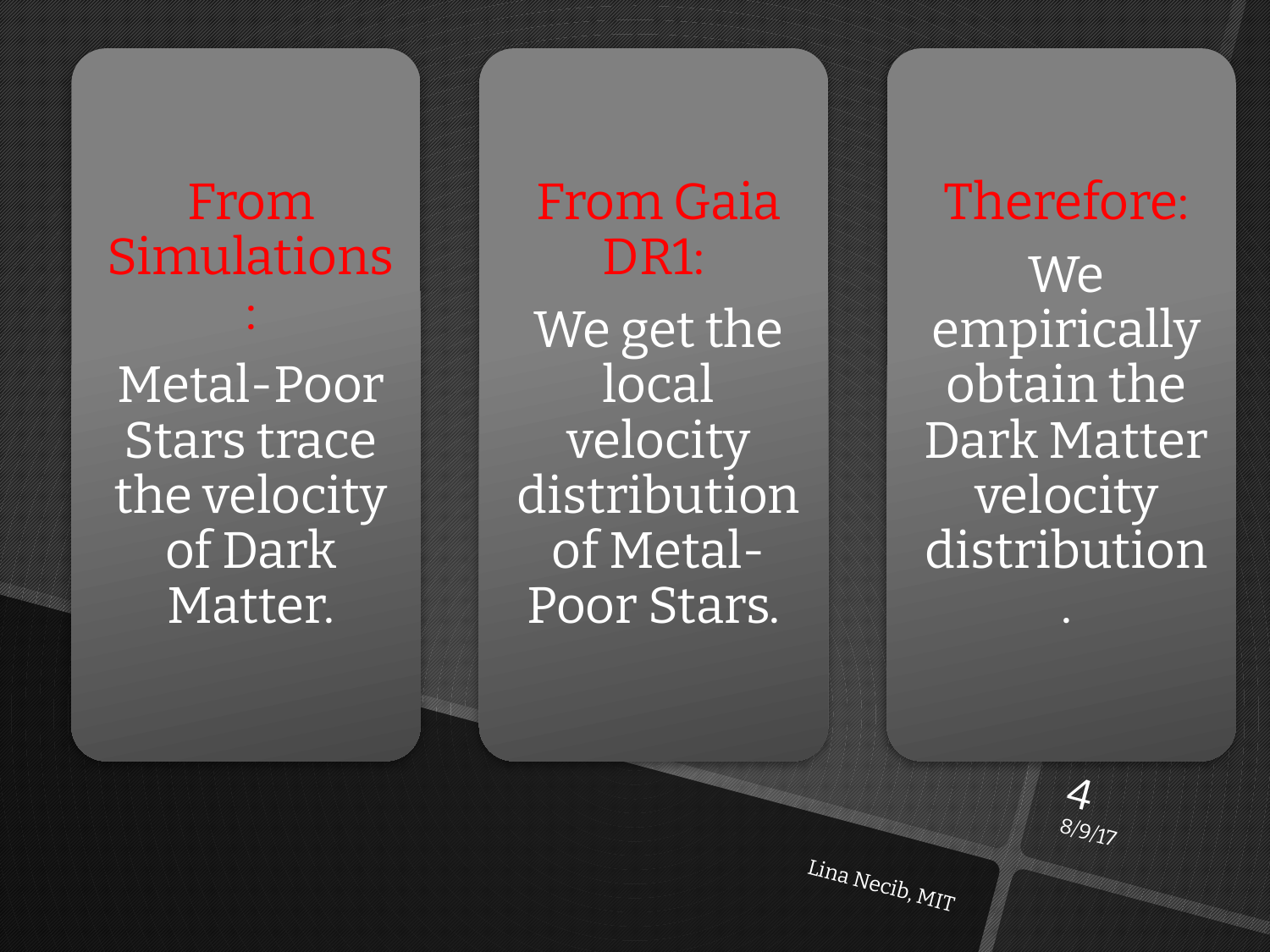

From Simulations:
Metal-Poor Stars trace the velocity of Dark Matter.
From Gaia DR1:
We get the local velocity distribution of Metal-Poor Stars.
Therefore:
We empirically obtain the Dark Matter velocity distribution.
4
8/9/17
Lina Necib, MIT